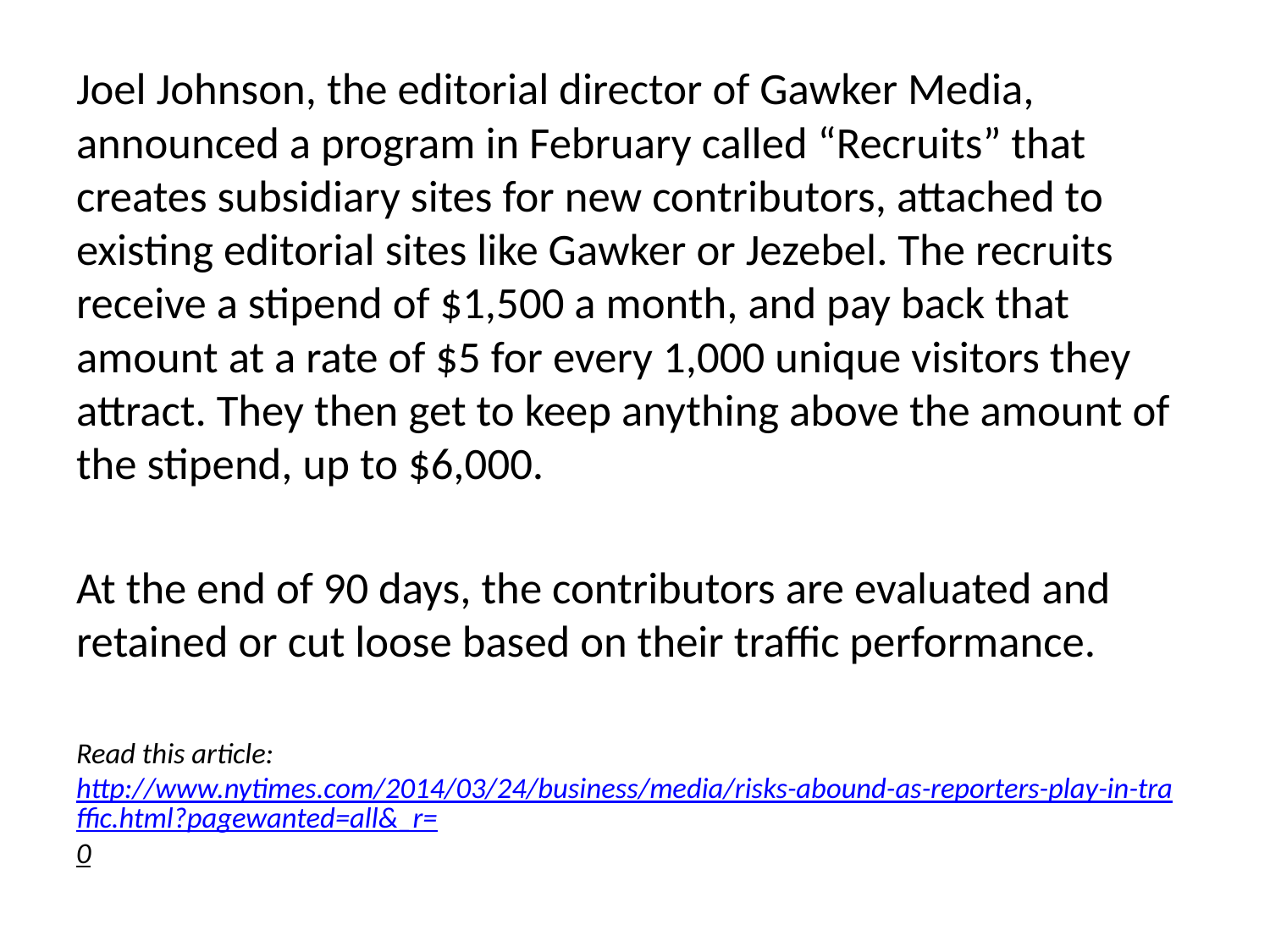

Joel Johnson, the editorial director of Gawker Media, announced a program in February called “Recruits” that creates subsidiary sites for new contributors, attached to existing editorial sites like Gawker or Jezebel. The recruits receive a stipend of $1,500 a month, and pay back that amount at a rate of $5 for every 1,000 unique visitors they attract. They then get to keep anything above the amount of the stipend, up to $6,000.

At the end of 90 days, the contributors are evaluated and retained or cut loose based on their traffic performance.

Read this article: http://www.nytimes.com/2014/03/24/business/media/risks-abound-as-reporters-play-in-traffic.html?pagewanted=all&_r=0